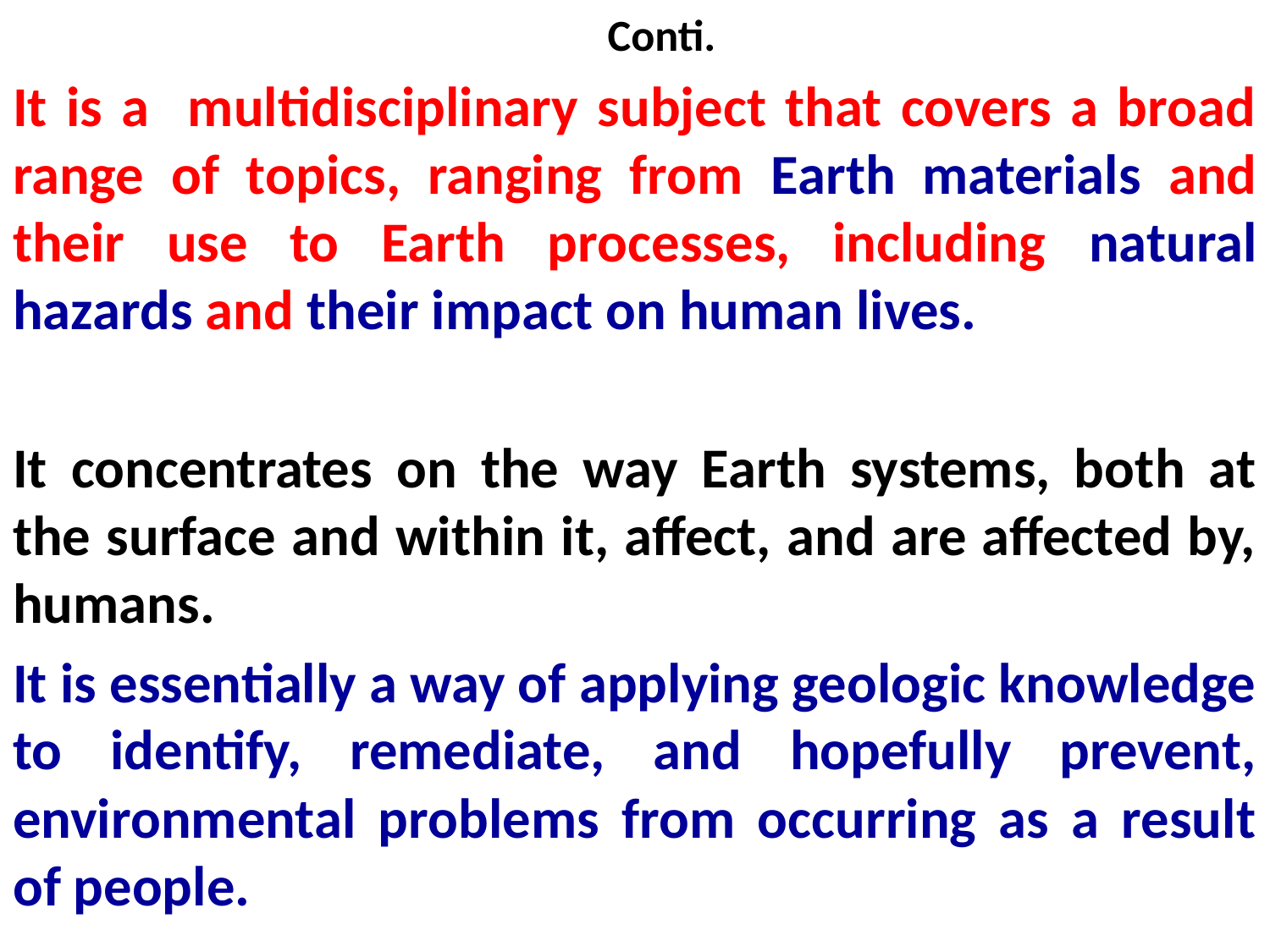

# Conti.
It is a  multidisciplinary subject that covers a broad range of topics, ranging from Earth materials and their use to Earth processes, including natural hazards and their impact on human lives.

It concentrates on the way Earth systems, both at the surface and within it, affect, and are affected by, humans.
It is essentially a way of applying geologic knowledge to identify, remediate, and hopefully prevent, environmental problems from occurring as a result of people.